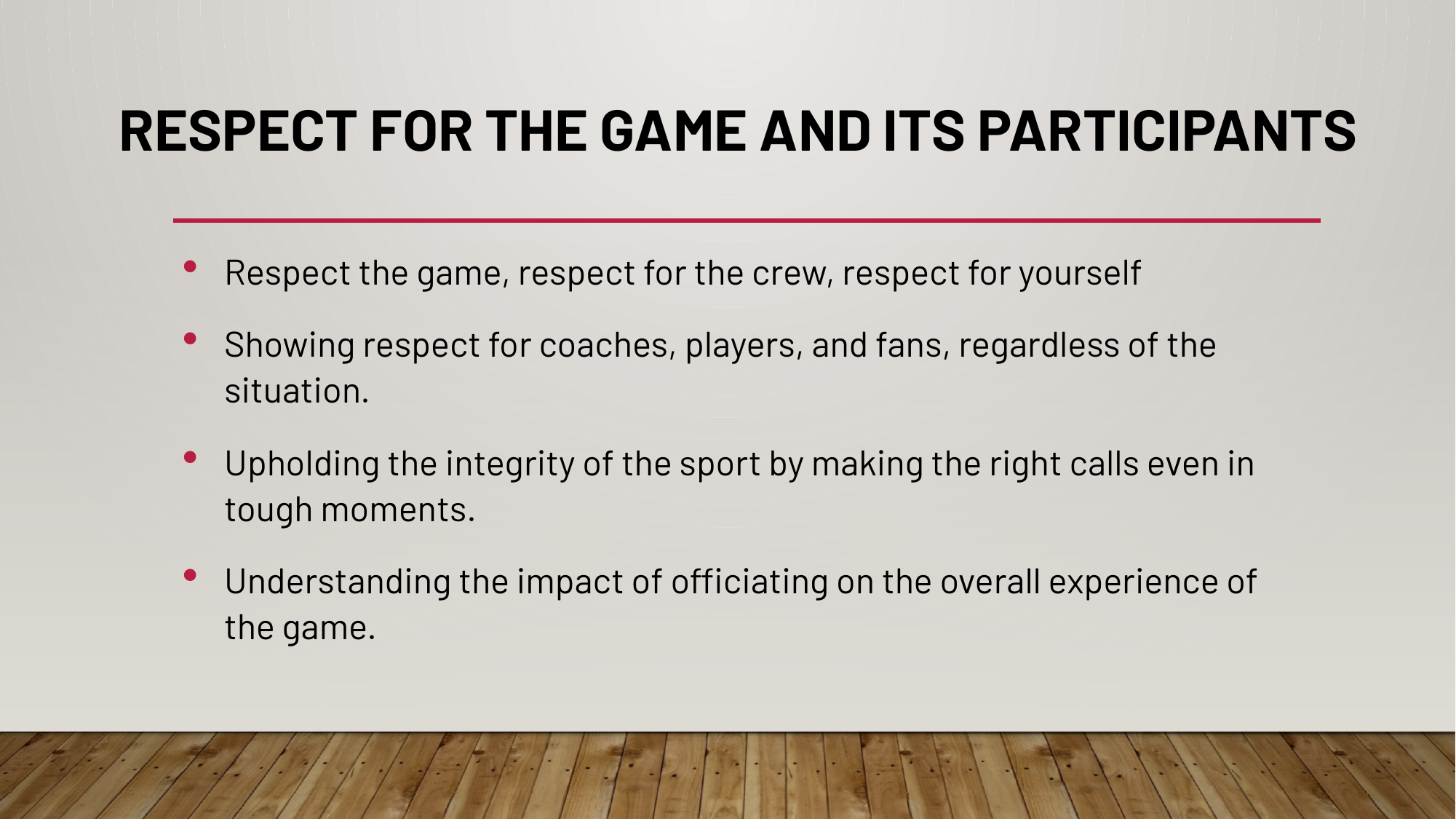

# Respect for the Game and Its Participants
Respect the game, respect for the crew, respect for yourself
Showing respect for coaches, players, and fans, regardless of the situation.
Upholding the integrity of the sport by making the right calls even in tough moments.
Understanding the impact of officiating on the overall experience of the game.